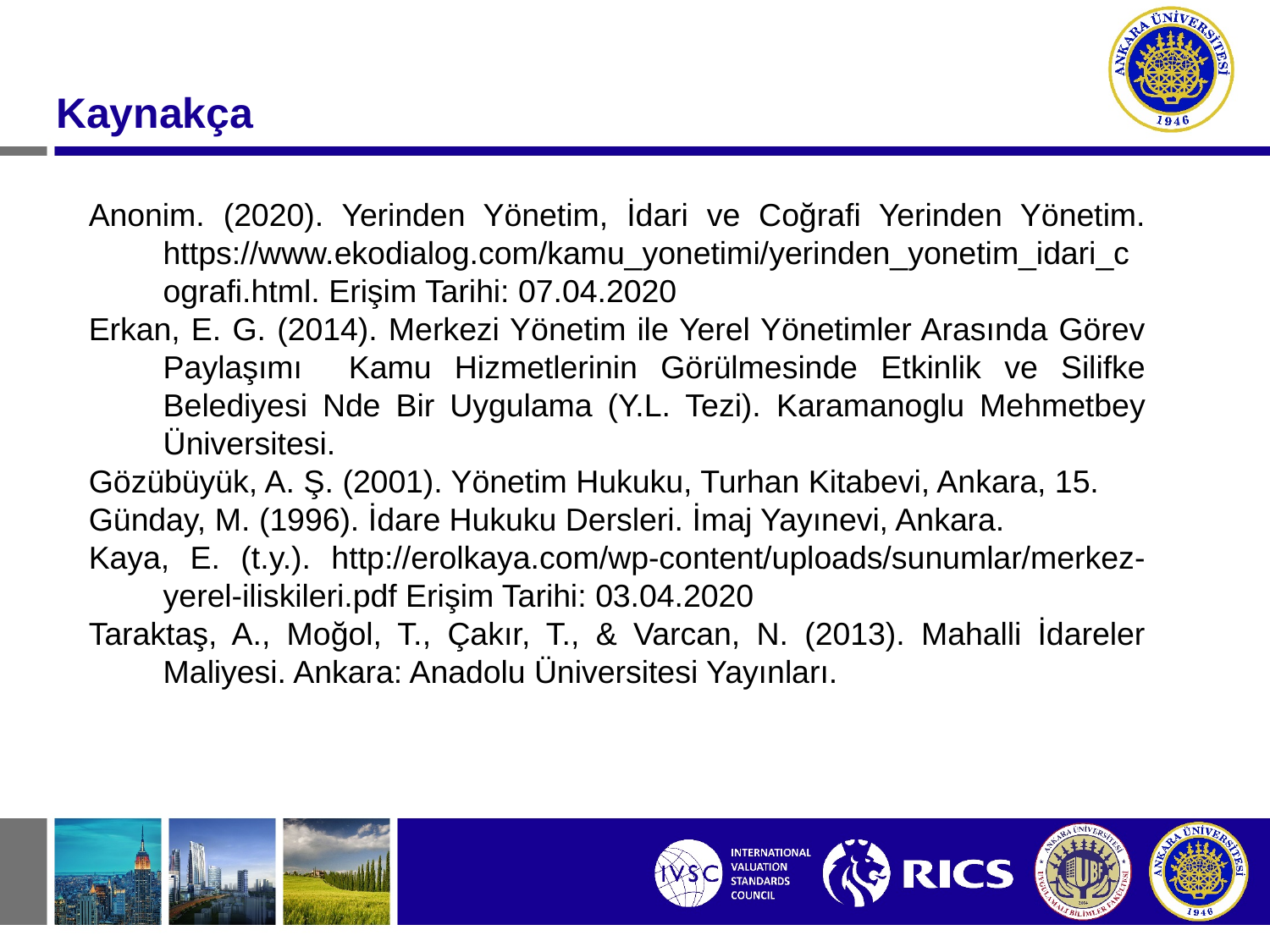

Kaynakça

Anonim. (2020). Yerinden Yönetim, İdari ve Coğrafi Yerinden Yönetim. https://www.ekodialog.com/kamu_yonetimi/yerinden_yonetim_idari_cografi.html. Erişim Tarihi: 07.04.2020
Erkan, E. G. (2014). Merkezi Yönetim ile Yerel Yönetimler Arasında Görev Paylaşımı  Kamu Hizmetlerinin Görülmesinde Etkinlik ve Silifke Belediyesi Nde Bir Uygulama (Y.L. Tezi). Karamanoglu Mehmetbey Üniversitesi.
Gözübüyük, A. Ş. (2001). Yönetim Hukuku, Turhan Kitabevi, Ankara, 15.
Günday, M. (1996). İdare Hukuku Dersleri. İmaj Yayınevi, Ankara.
Kaya, E. (t.y.). http://erolkaya.com/wp-content/uploads/sunumlar/merkez-yerel-iliskileri.pdf Erişim Tarihi: 03.04.2020
Taraktaş, A., Moğol, T., Çakır, T., & Varcan, N. (2013). Mahalli İdareler Maliyesi. Ankara: Anadolu Üniversitesi Yayınları.